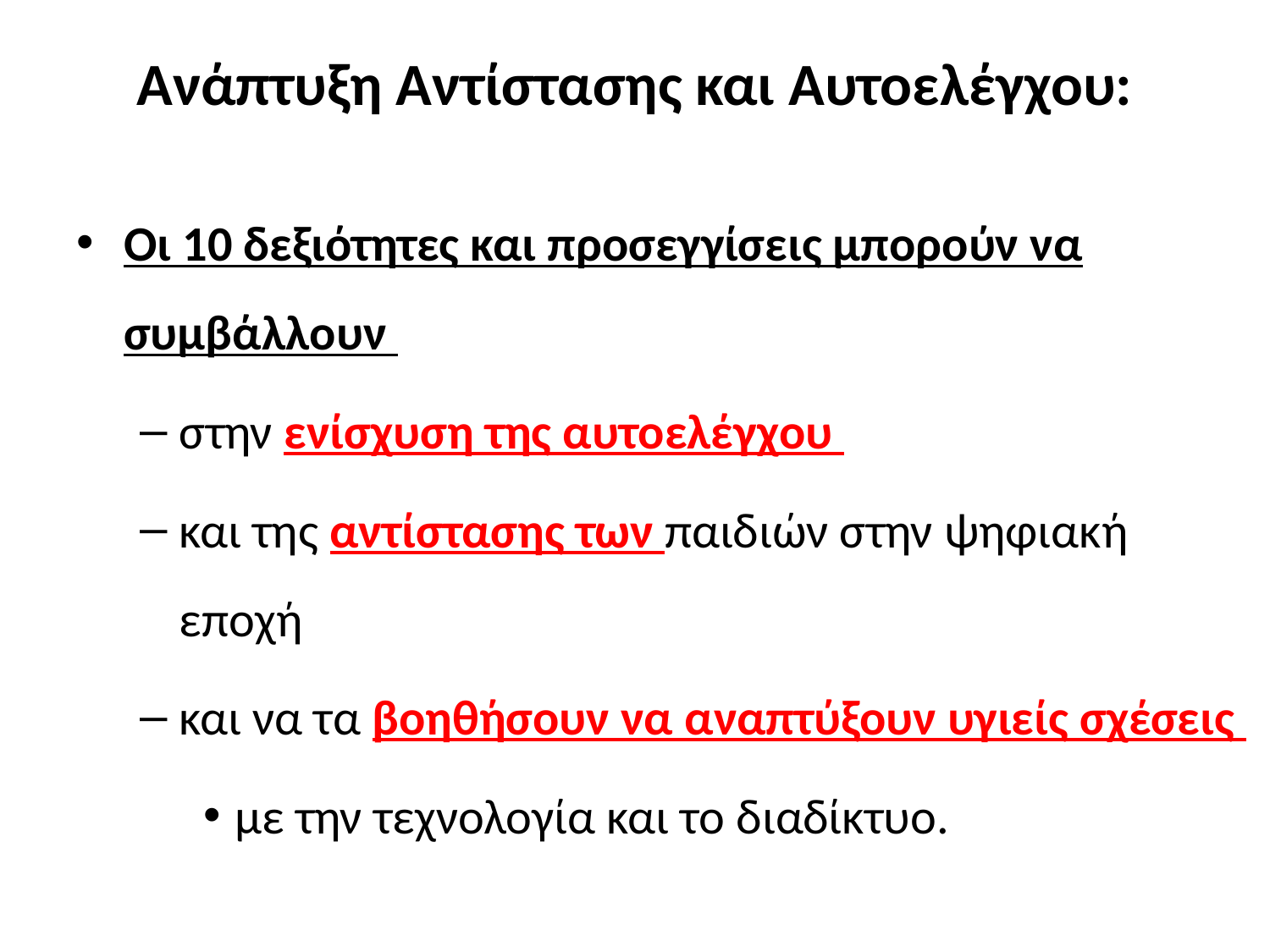

# Ανάπτυξη Αντίστασης και Αυτοελέγχου:
Οι 10 δεξιότητες και προσεγγίσεις μπορούν να συμβάλλουν
στην ενίσχυση της αυτοελέγχου
και της αντίστασης των παιδιών στην ψηφιακή εποχή
και να τα βοηθήσουν να αναπτύξουν υγιείς σχέσεις
με την τεχνολογία και το διαδίκτυο.